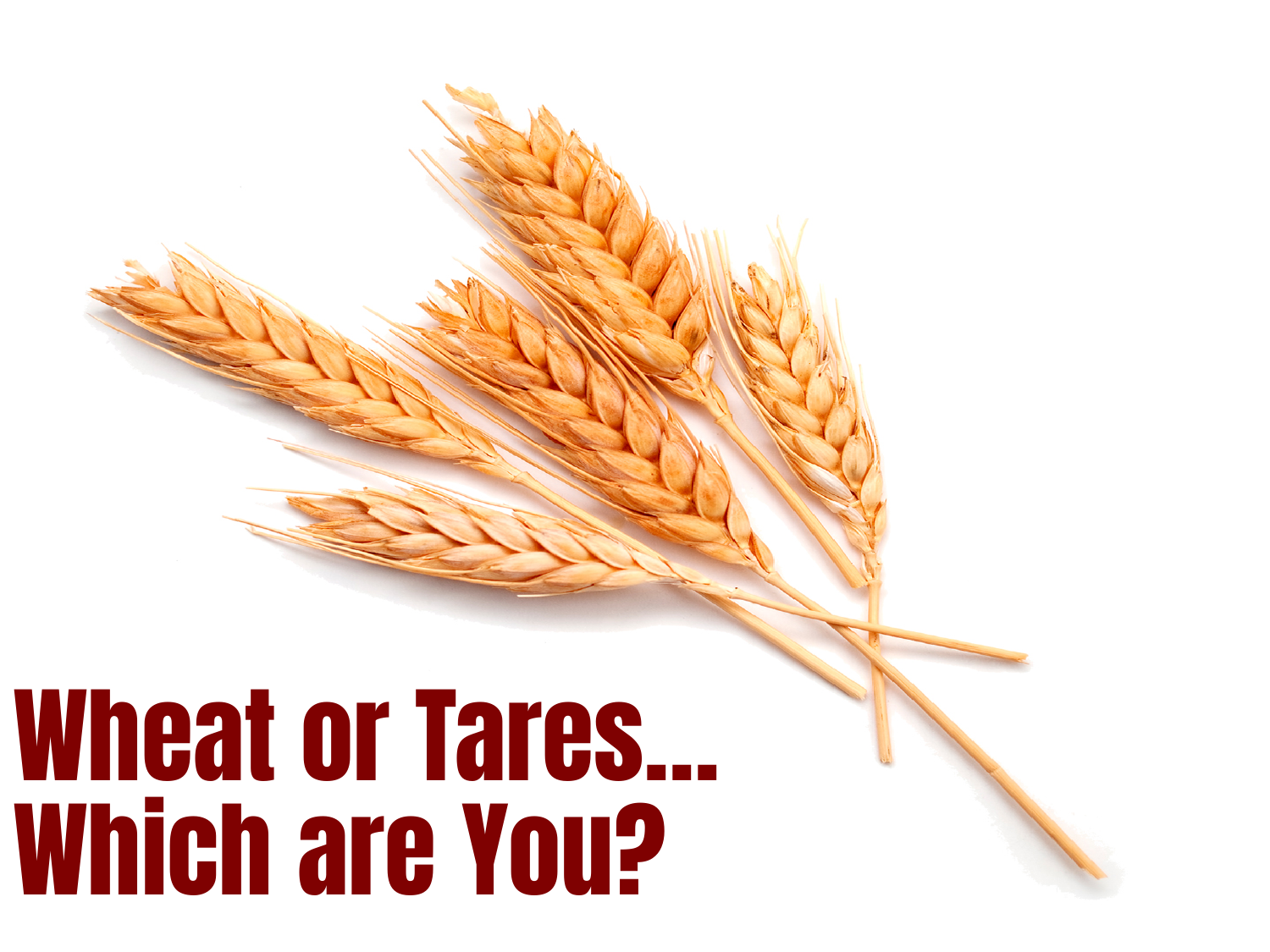

# Wheat or Tares… Which are You?